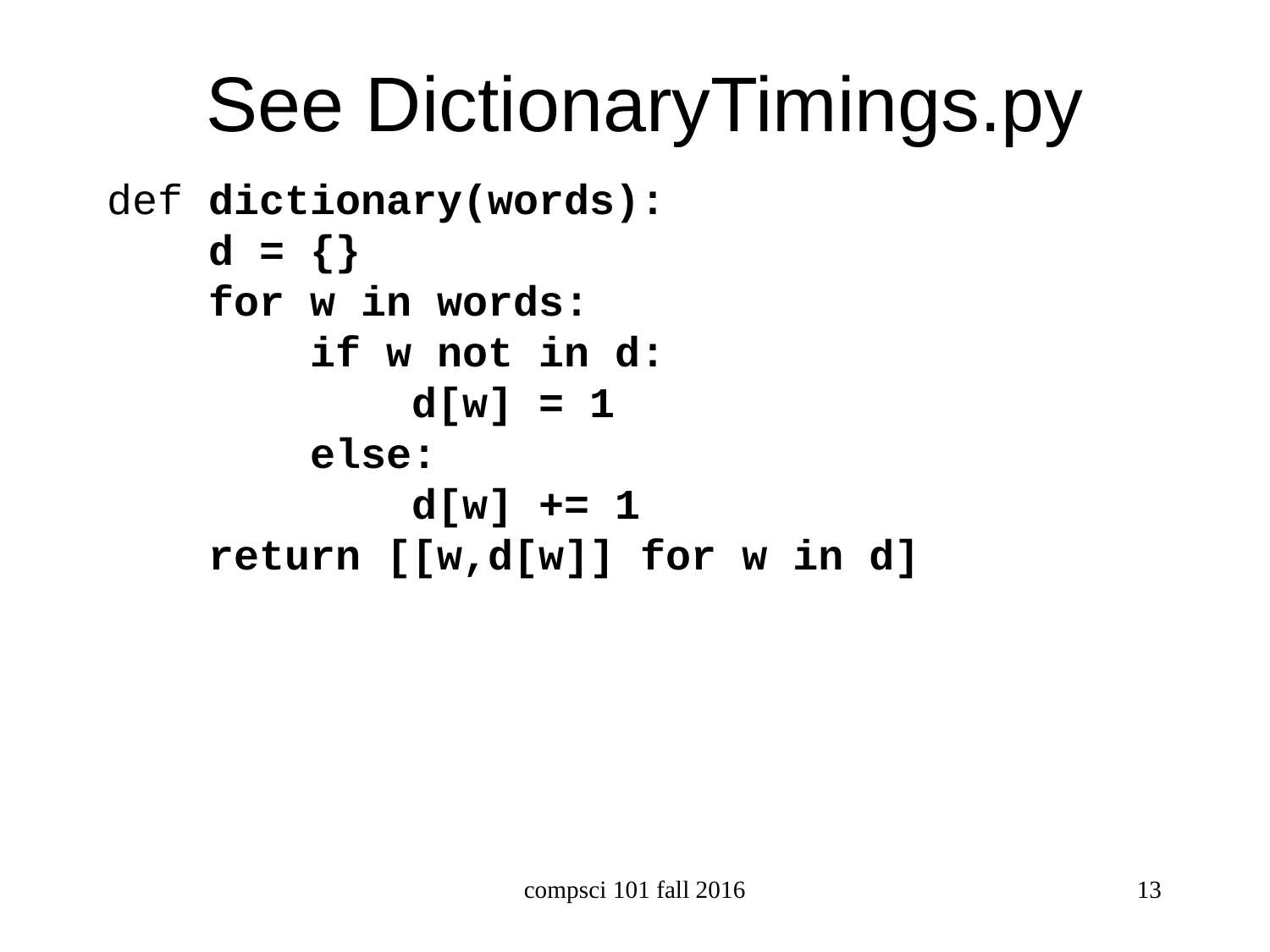

# See DictionaryTimings.py
def dictionary(words):
    d = {}
    for w in words:
        if w not in d:
            d[w] = 1
        else:
            d[w] += 1
    return [[w,d[w]] for w in d]
compsci 101 fall 2016
13